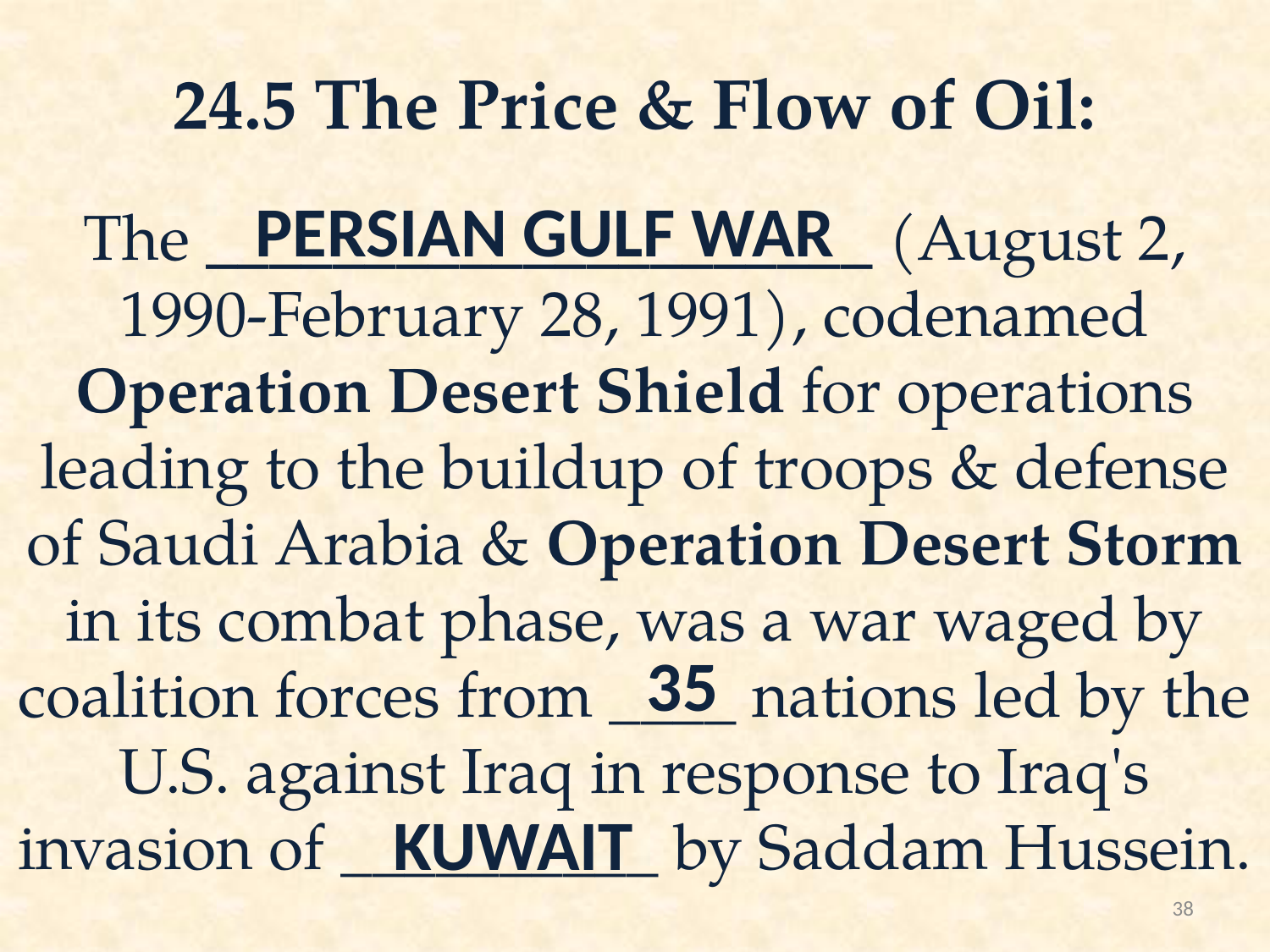

# 24.5 The Price & Flow of Oil:
PERSIAN GULF WAR
The _____________________ (August 2, 1990-February 28, 1991), codenamed Operation Desert Shield for operations leading to the buildup of troops & defense of Saudi Arabia & Operation Desert Storm in its combat phase, was a war waged by coalition forces from ____ nations led by the U.S. against Iraq in response to Iraq's invasion of __________ by Saddam Hussein.
35
KUWAIT
38